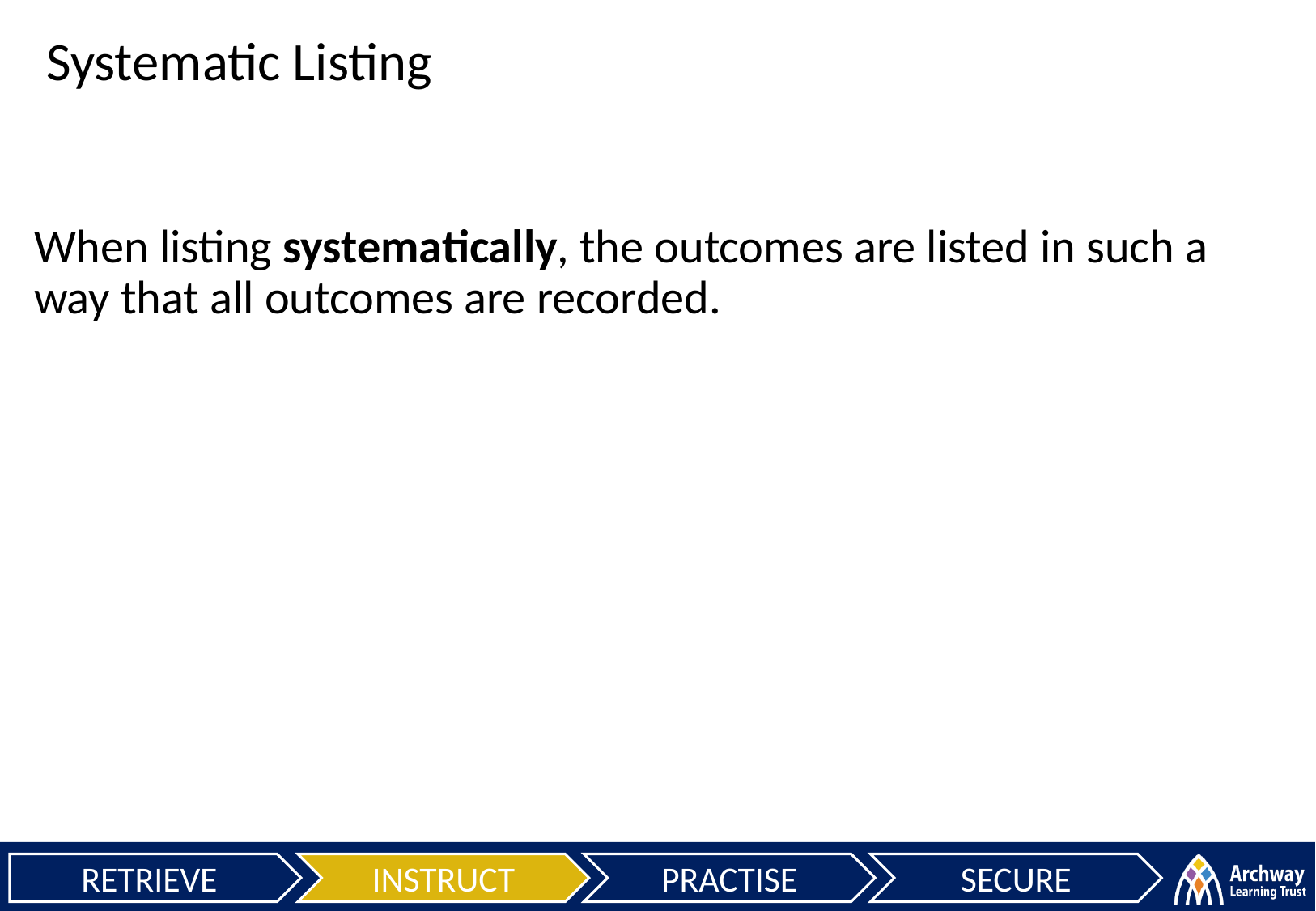

Systematic Listing
When listing systematically, the outcomes are listed in such a way that all outcomes are recorded.